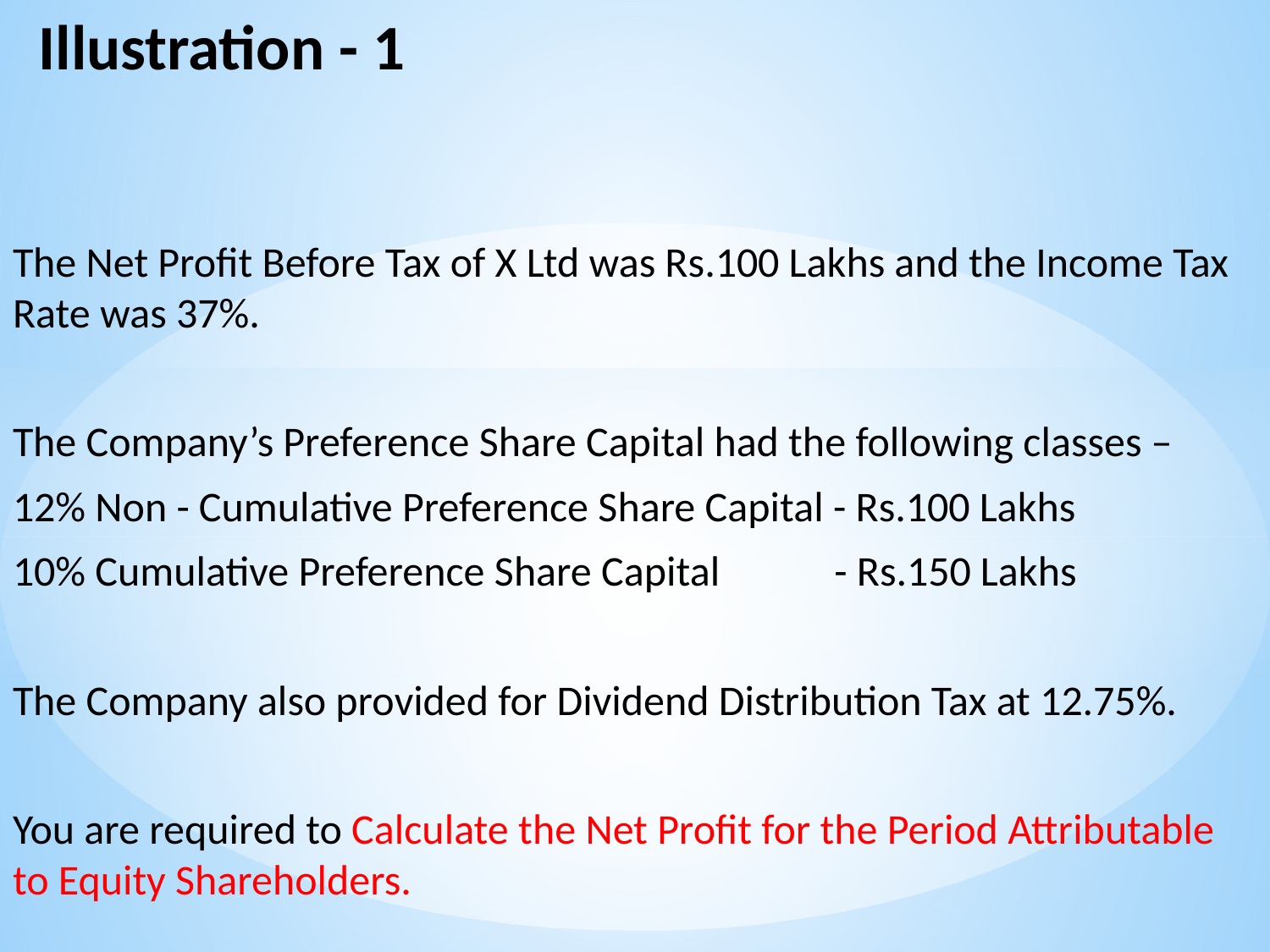

# Illustration - 1
The Net Profit Before Tax of X Ltd was Rs.100 Lakhs and the Income Tax Rate was 37%.

The Company’s Preference Share Capital had the following classes –
12% Non - Cumulative Preference Share Capital - Rs.100 Lakhs
10% Cumulative Preference Share Capital            - Rs.150 Lakhs

The Company also provided for Dividend Distribution Tax at 12.75%.

You are required to Calculate the Net Profit for the Period Attributable to Equity Shareholders.